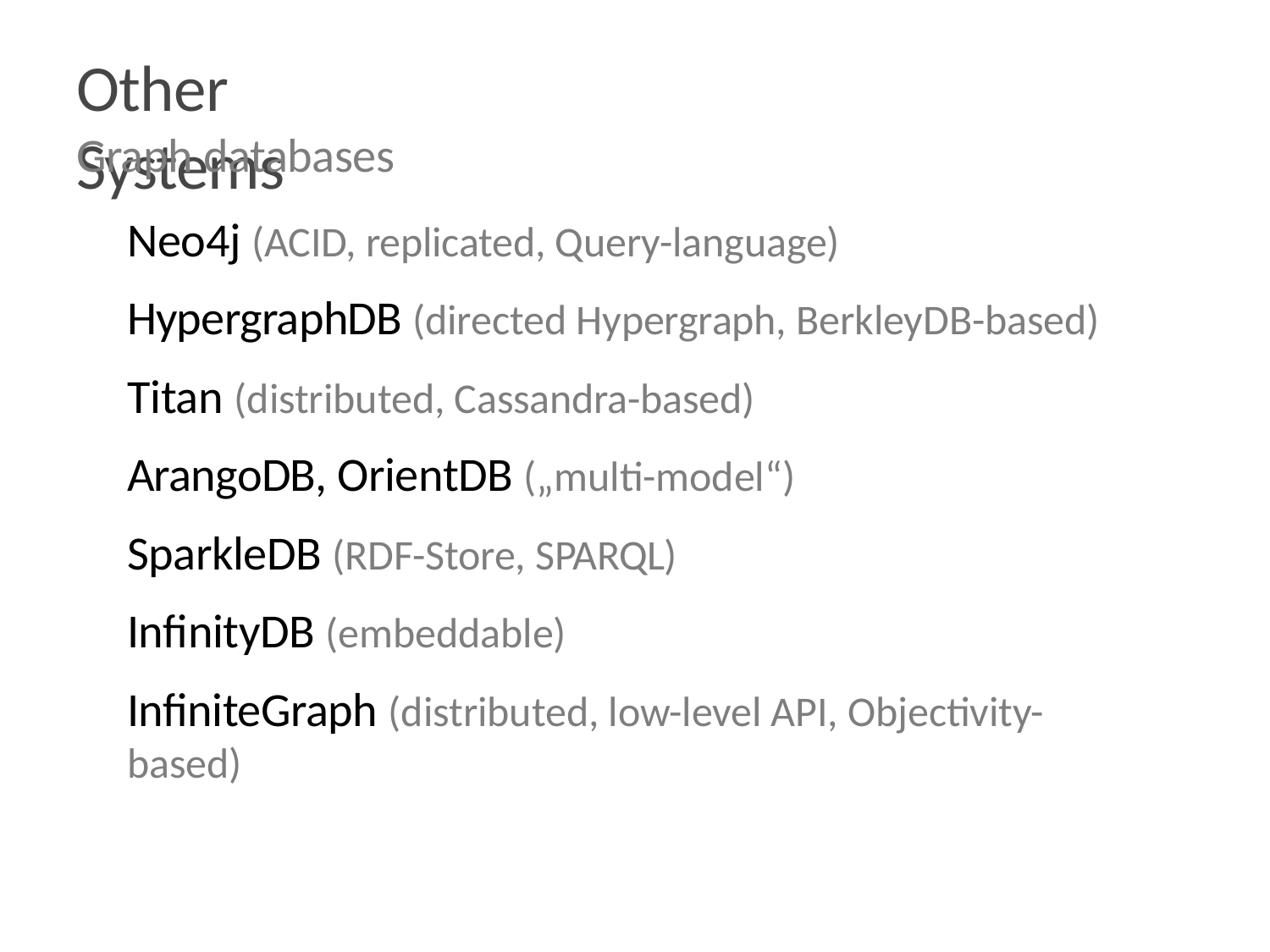

# Other Systems
Graph databases
Neo4j (ACID, replicated, Query-language)
HypergraphDB (directed Hypergraph, BerkleyDB-based)
Titan (distributed, Cassandra-based)
ArangoDB, OrientDB („multi-model“)
SparkleDB (RDF-Store, SPARQL)
InfinityDB (embeddable)
InfiniteGraph (distributed, low-level API, Objectivity-based)